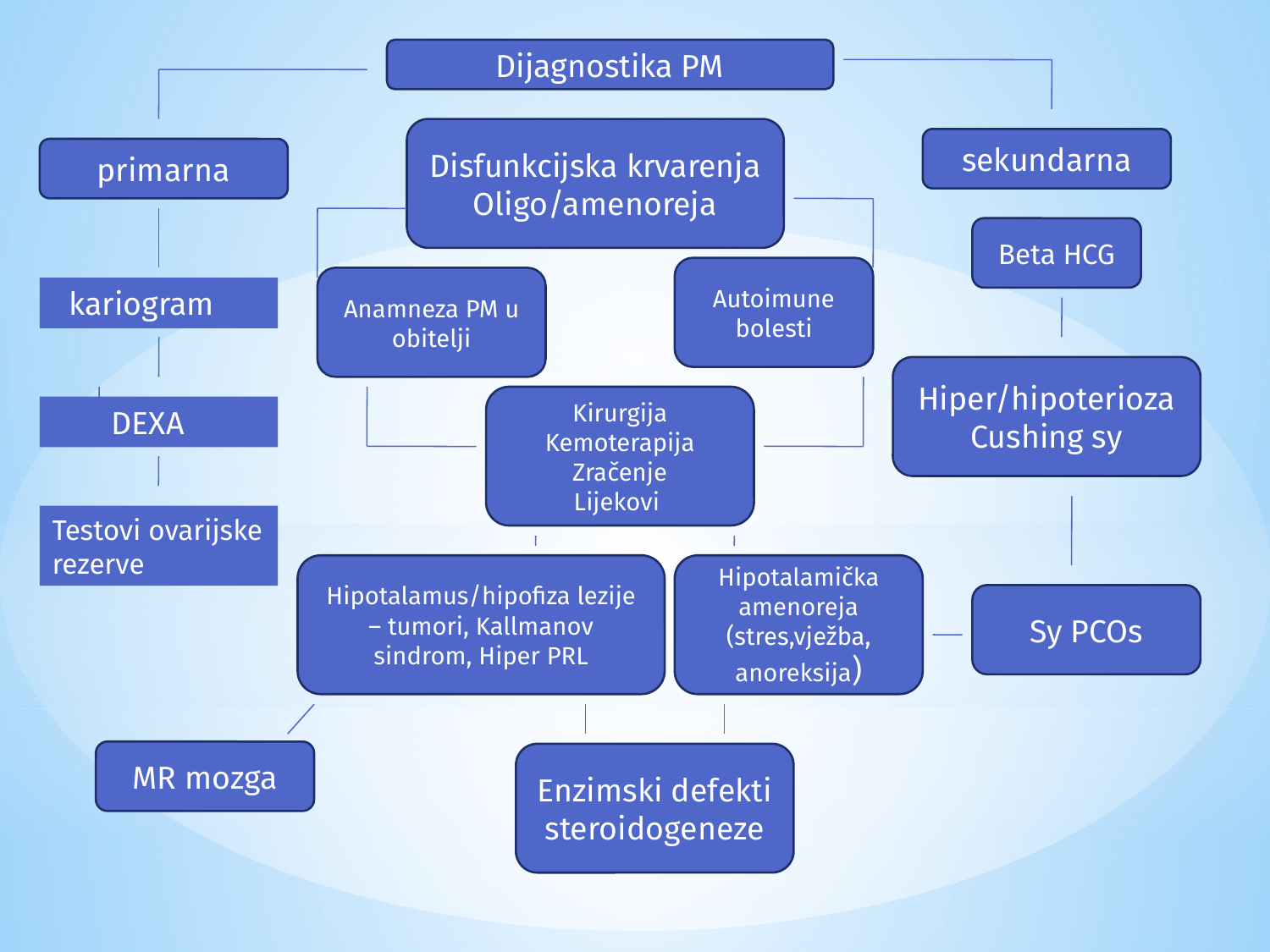

Dijagnostika PM
Disfunkcijska krvarenja
Oligo/amenoreja
sekundarna
primarna
Beta HCG
Autoimune bolesti
Anamneza PM u obitelji
  kariogram
Hiper/hipoterioza
Cushing sy
Kirurgija
Kemoterapija
Zračenje
Lijekovi
       DEXA
Testovi ovarijske rezerve
Hipotalamus/hipofiza lezije – tumori, Kallmanov sindrom, Hiper PRL
Hipotalamička amenoreja (stres,vježba, anoreksija)
Sy PCOs
MR mozga
Enzimski defekti steroidogeneze